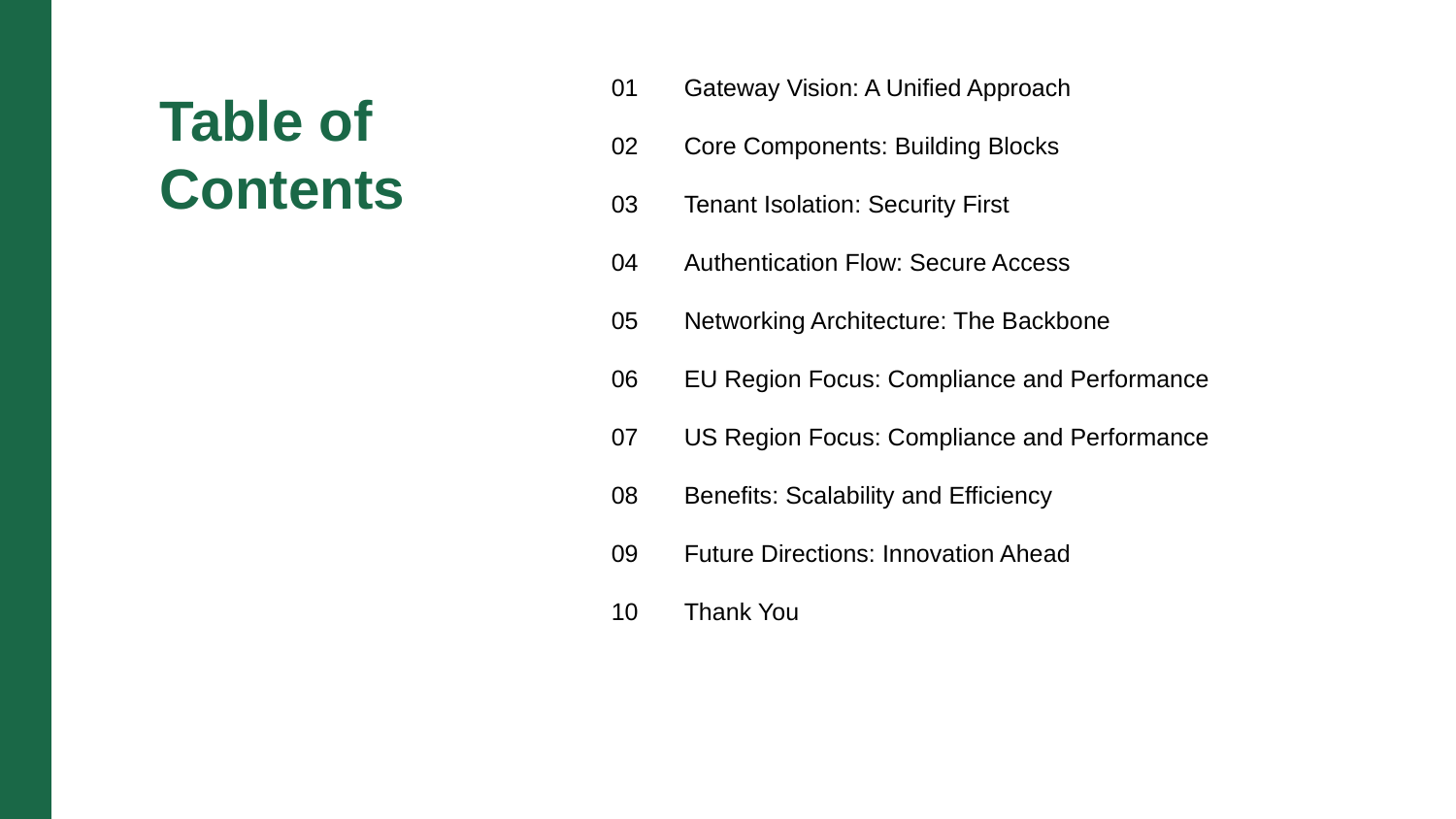

01
Gateway Vision: A Unified Approach
Table of Contents
02
Core Components: Building Blocks
03
Tenant Isolation: Security First
04
Authentication Flow: Secure Access
05
Networking Architecture: The Backbone
06
EU Region Focus: Compliance and Performance
07
US Region Focus: Compliance and Performance
08
Benefits: Scalability and Efficiency
09
Future Directions: Innovation Ahead
10
Thank You